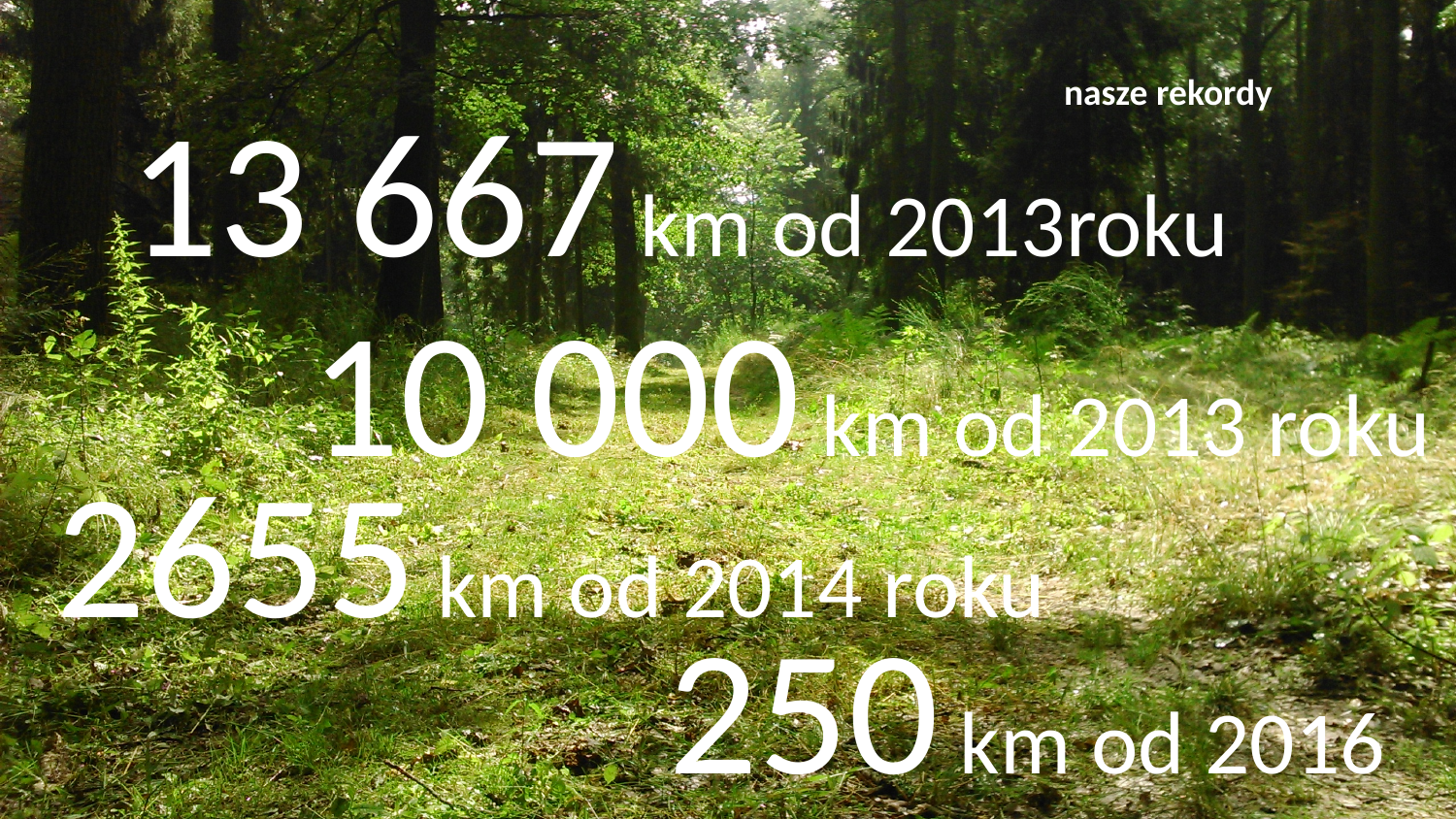

nasze rekordy
13 667 km od 2013roku
10 000 km od 2013 roku
2655 km od 2014 roku
250 km od 2016